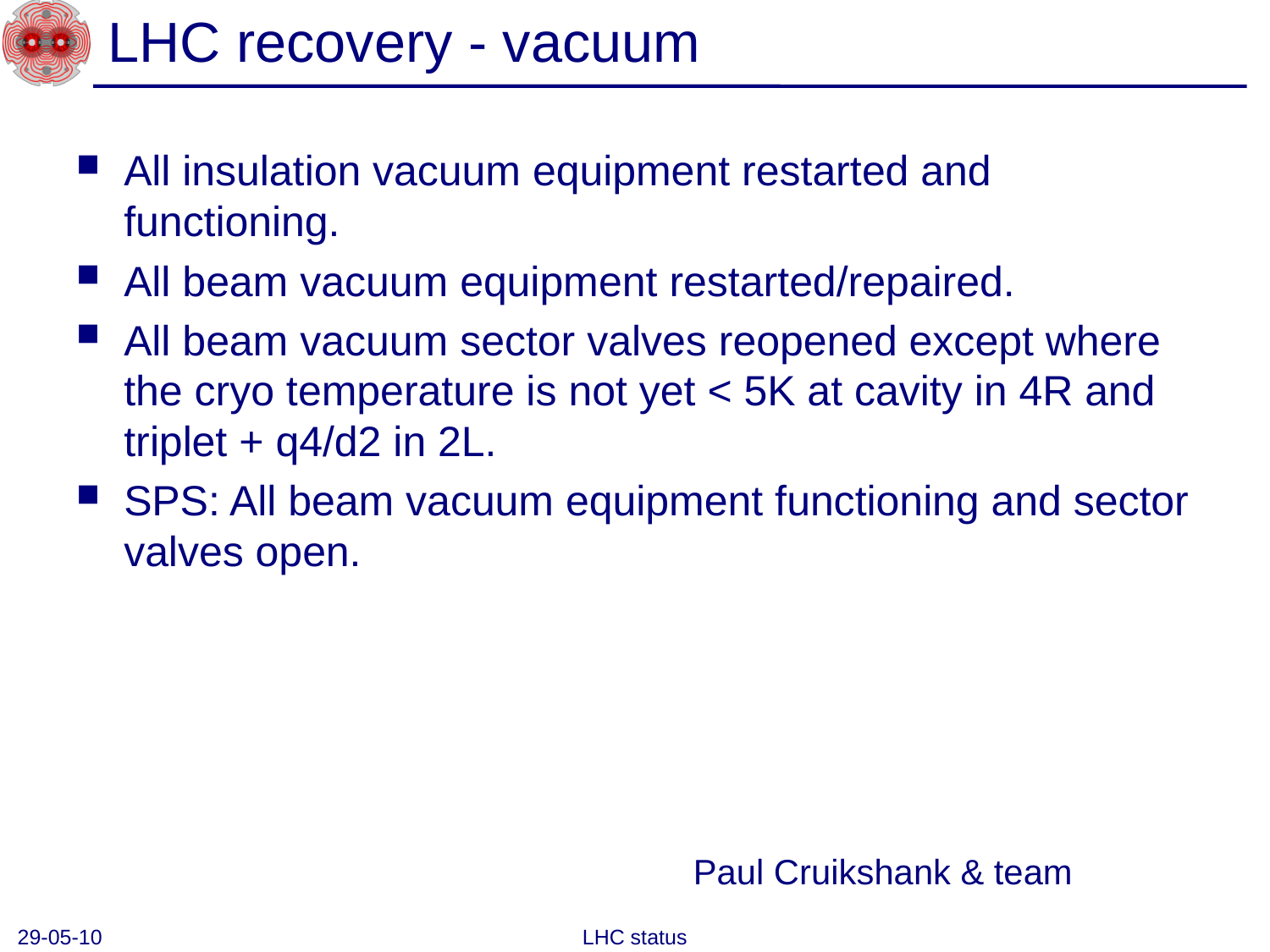

# LHC recovery - vacuum
All insulation vacuum equipment restarted and functioning.
All beam vacuum equipment restarted/repaired.
All beam vacuum sector valves reopened except where the cryo temperature is not yet < 5K at cavity in 4R and triplet + q4/d2 in 2L.
SPS: All beam vacuum equipment functioning and sector valves open.

Paul Cruikshank & team
29-05-10
LHC status